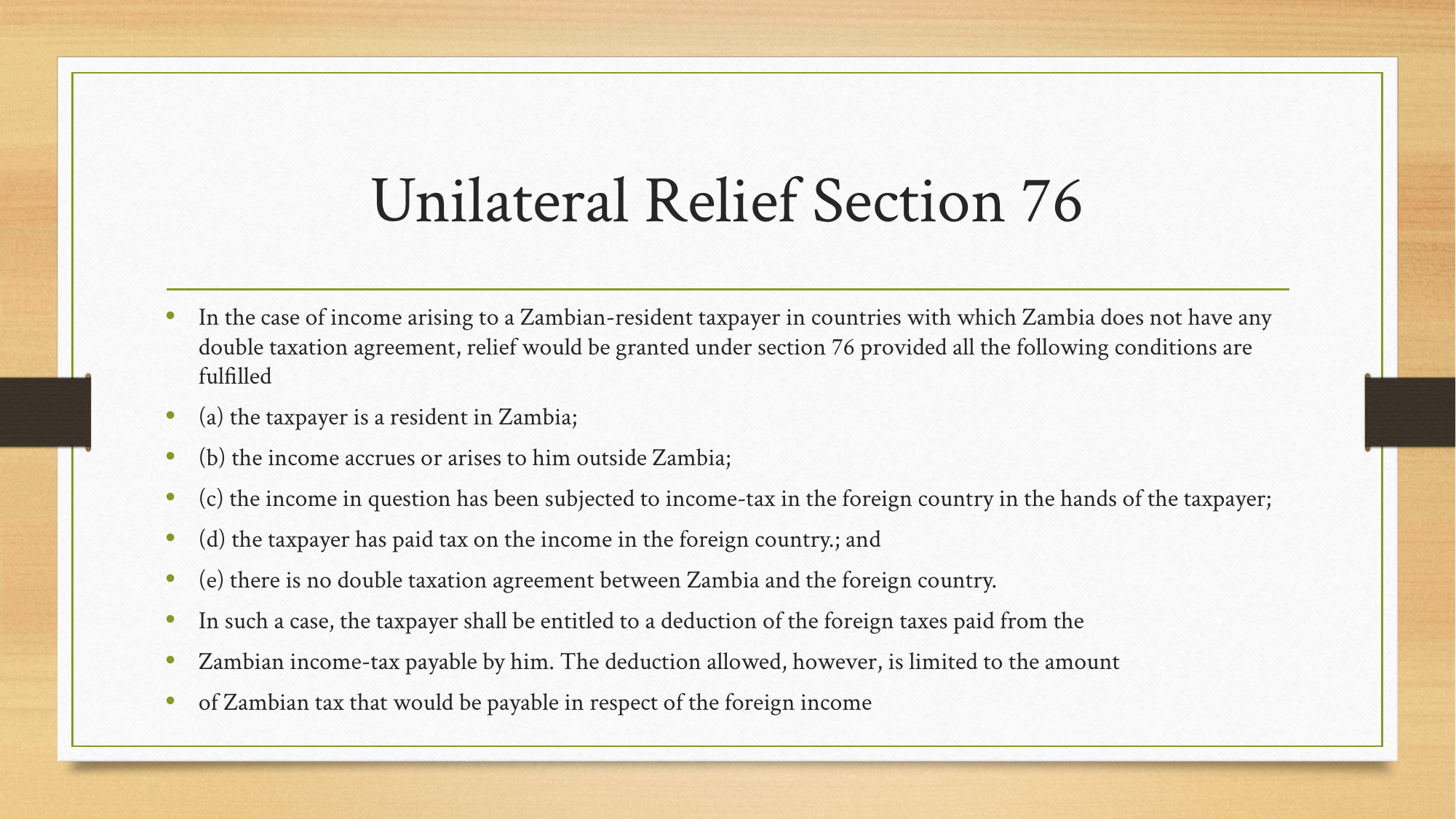

# Unilateral Relief Section 76
In the case of income arising to a Zambian-resident taxpayer in countries with which Zambia does not have any double taxation agreement, relief would be granted under section 76 provided all the following conditions are fulfilled
(a) the taxpayer is a resident in Zambia;
(b) the income accrues or arises to him outside Zambia;
(c) the income in question has been subjected to income-tax in the foreign country in the hands of the taxpayer;
(d) the taxpayer has paid tax on the income in the foreign country.; and
(e) there is no double taxation agreement between Zambia and the foreign country.
In such a case, the taxpayer shall be entitled to a deduction of the foreign taxes paid from the
Zambian income-tax payable by him. The deduction allowed, however, is limited to the amount
of Zambian tax that would be payable in respect of the foreign income